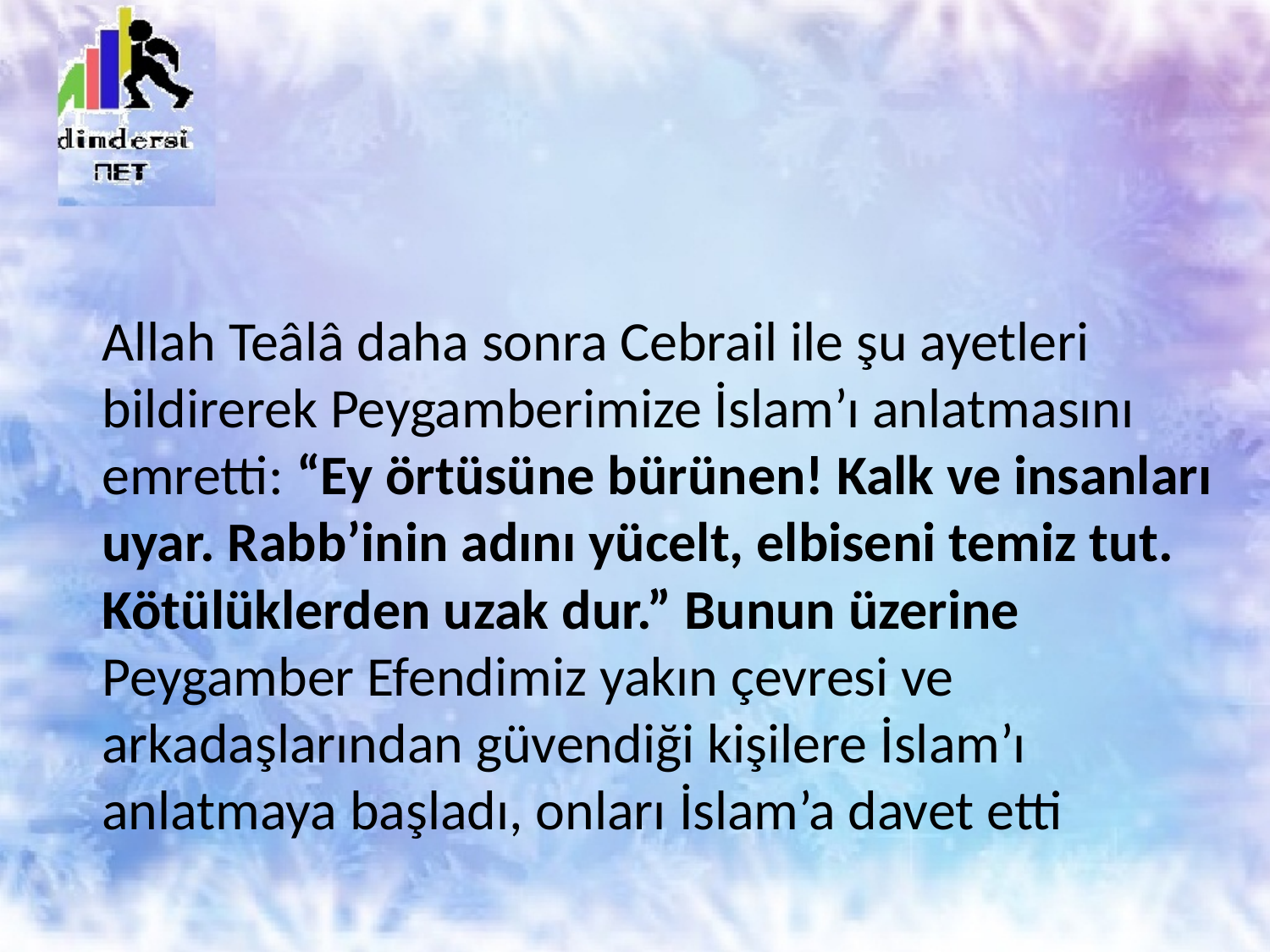

# Allah Teâlâ daha sonra Cebrail ile şu ayetleri bildirerek Peygamberimize İslam’ı anlatmasını emretti: “Ey örtüsüne bürünen! Kalk ve insanları uyar. Rabb’inin adını yücelt, elbiseni temiz tut. Kötülüklerden uzak dur.” Bunun üzerine Peygamber Efendimiz yakın çevresi ve arkadaşlarından güvendiği kişilere İslam’ı anlatmaya başladı, onları İslam’a davet etti